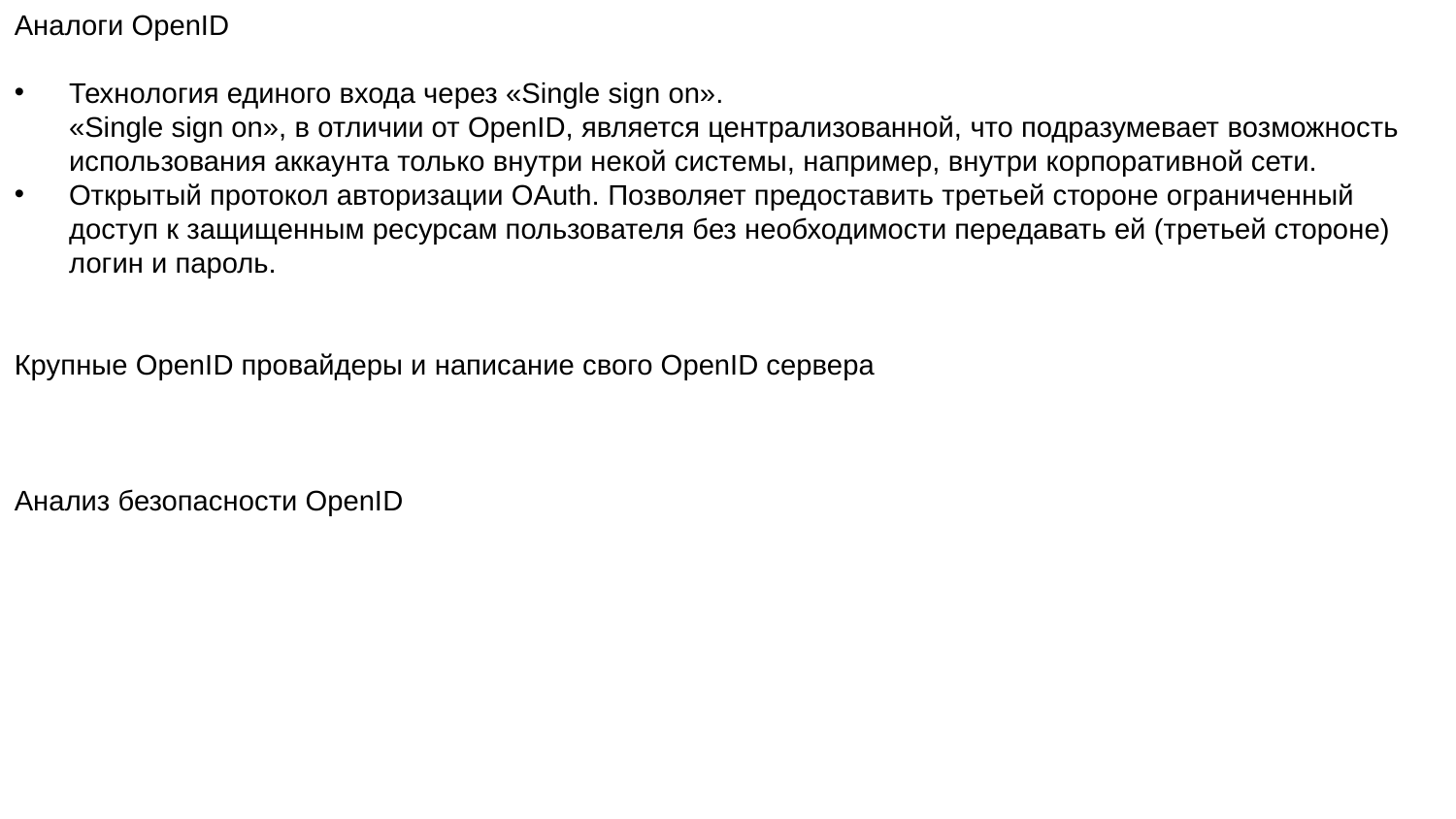

Аналоги OpenID

Технология единого входа через «Single sign on».
«Single sign on», в отличии от OpenID, является централизованной, что подразумевает возможность использования аккаунта только внутри некой системы, например, внутри корпоративной сети.
Открытый протокол авторизации OAuth. Позволяет предоставить третьей стороне ограниченный доступ к защищенным ресурсам пользователя без необходимости передавать ей (третьей стороне) логин и пароль.

Крупные OpenID провайдеры и написание свого OpenID сервера

Анализ безопасности OpenID